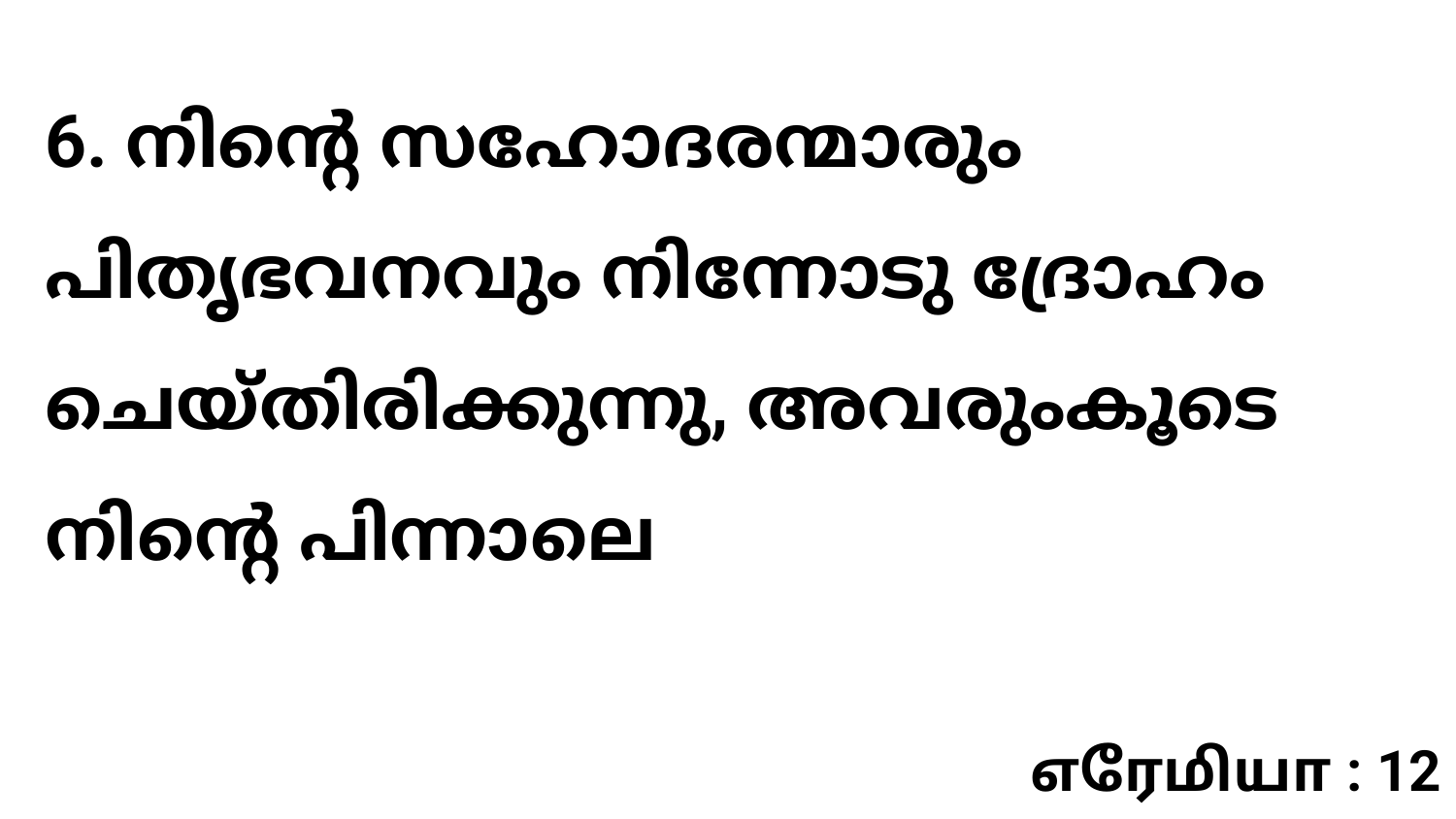

6. നിന്റെ സഹോദരന്മാരും പിതൃഭവനവും നിന്നോടു ദ്രോഹം ചെയ്തിരിക്കുന്നു, അവരുംകൂടെ നിന്റെ പിന്നാലെ
எரேமியா : 12